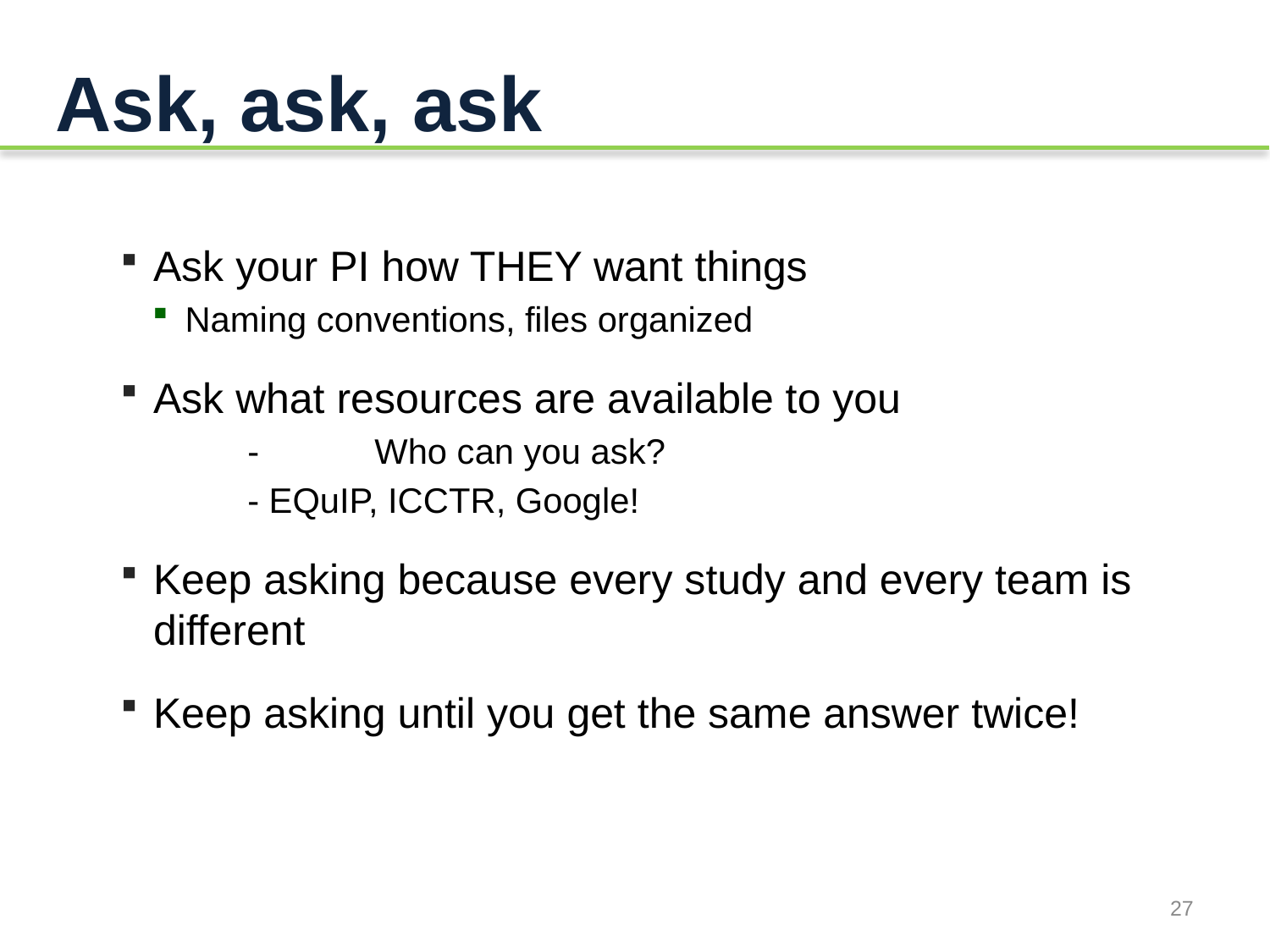

# Ask, ask, ask

Ask your PI how THEY want things
Naming conventions, files organized
Ask what resources are available to you
	-	Who can you ask?
	- EQuIP, ICCTR, Google!
Keep asking because every study and every team is different
Keep asking until you get the same answer twice!

27